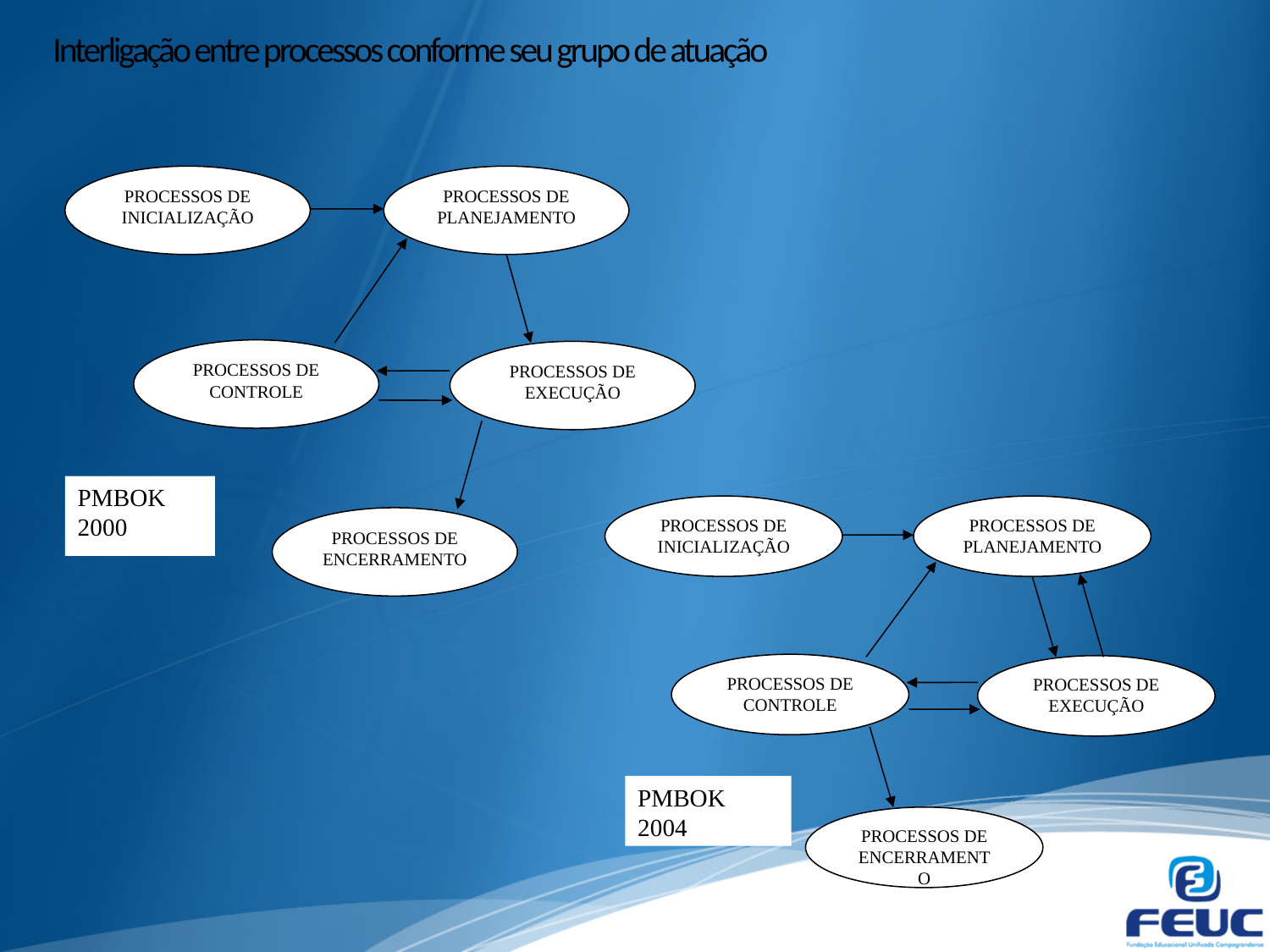

# Interligação entre processos conforme seu grupo de atuação
PROCESSOS DE INICIALIZAÇÃO
PROCESSOS DE PLANEJAMENTO

PROCESSOS DE CONTROLE
PROCESSOS DE EXECUÇÃO

PROCESSOS DE ENCERRAMENTO
PMBOK 2000
PROCESSOS DE INICIALIZAÇÃO
PROCESSOS DE PLANEJAMENTO

PROCESSOS DE CONTROLE
PROCESSOS DE EXECUÇÃO

PROCESSOS DE ENCERRAMENTO
PMBOK 2004